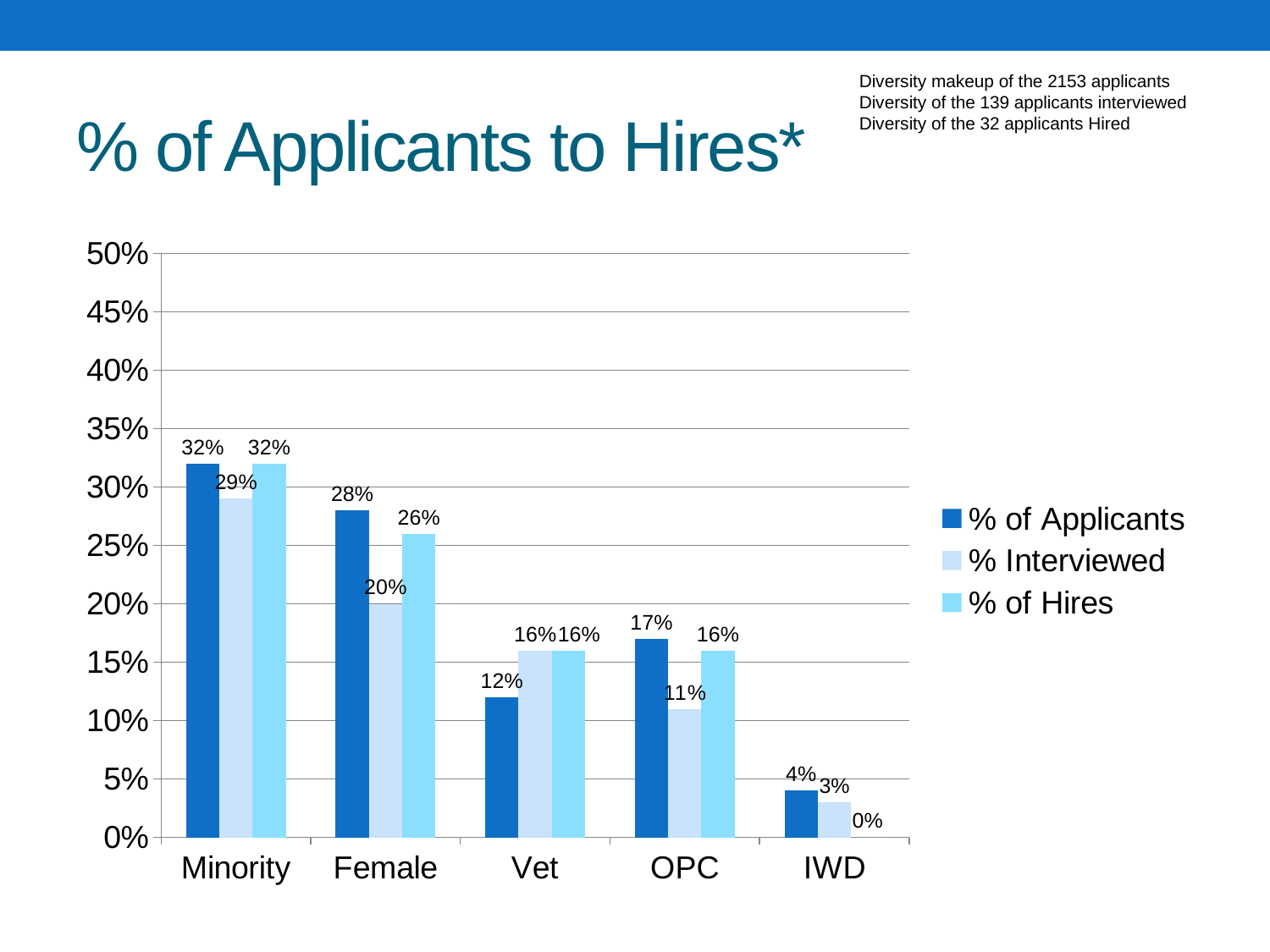

Diversity makeup of the 2153 applicants
Diversity of the 139 applicants interviewed
Diversity of the 32 applicants Hired
# % of Applicants to Hires*

### Chart

| Category | % of Applicants | % Interviewed | % of Hires |
|---|---|---|---|
| Minority | 0.32 | 0.29 | 0.32 |
| Female | 0.28 | 0.2 | 0.26 |
| Vet | 0.12 | 0.16 | 0.16 |
| OPC | 0.17 | 0.11 | 0.16 |
| IWD | 0.04 | 0.03 | 0.0 |